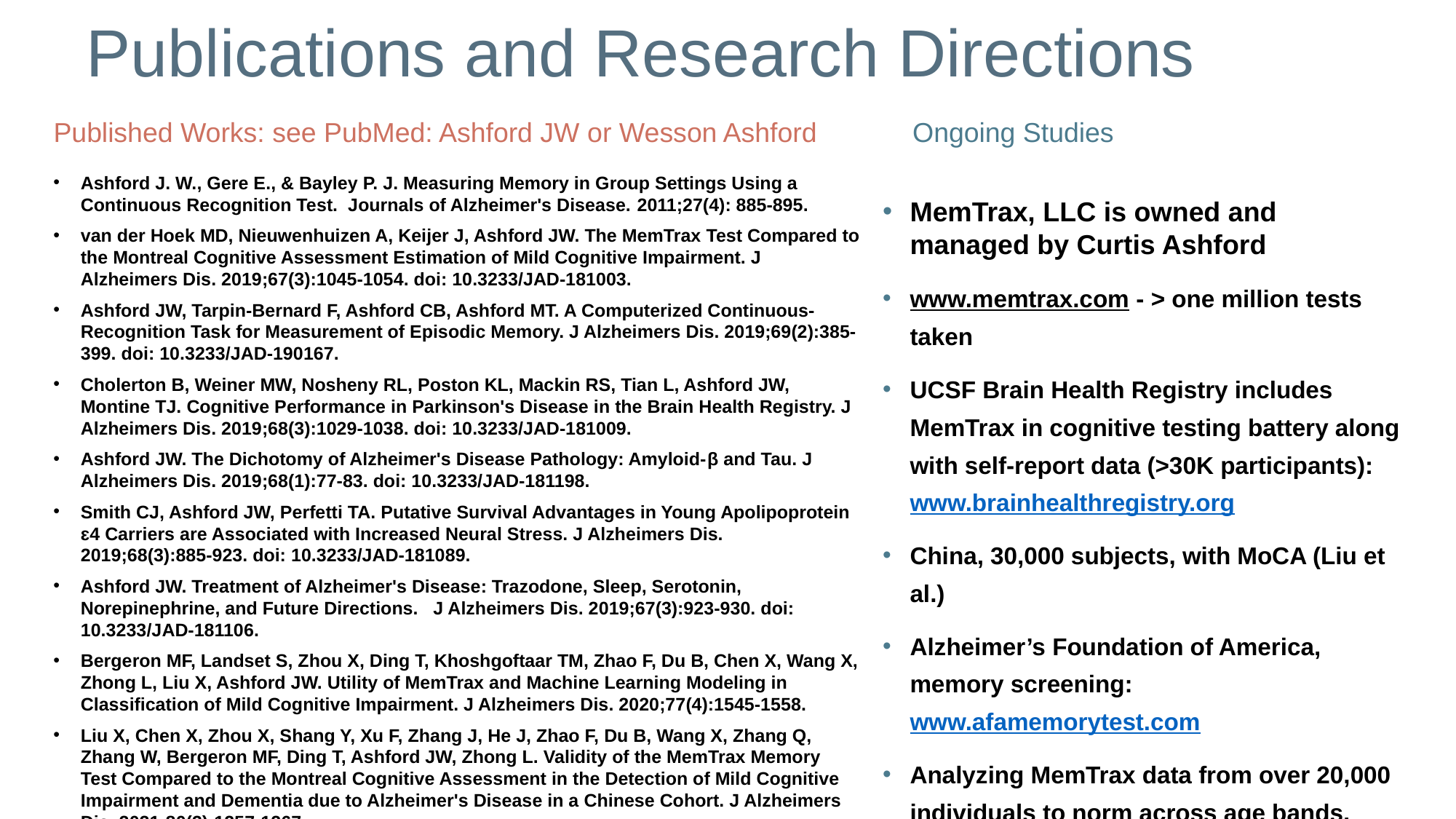

# Publications and Research Directions
Ongoing Studies
Published Works: see PubMed: Ashford JW or Wesson Ashford
Ashford J. W., Gere E., & Bayley P. J. Measuring Memory in Group Settings Using a Continuous Recognition Test.  Journals of Alzheimer's Disease. 2011;27(4): 885-895.
van der Hoek MD, Nieuwenhuizen A, Keijer J, Ashford JW. The MemTrax Test Compared to the Montreal Cognitive Assessment Estimation of Mild Cognitive Impairment. J Alzheimers Dis. 2019;67(3):1045-1054. doi: 10.3233/JAD-181003.
Ashford JW, Tarpin-Bernard F, Ashford CB, Ashford MT. A Computerized Continuous-Recognition Task for Measurement of Episodic Memory. J Alzheimers Dis. 2019;69(2):385-399. doi: 10.3233/JAD-190167.
Cholerton B, Weiner MW, Nosheny RL, Poston KL, Mackin RS, Tian L, Ashford JW, Montine TJ. Cognitive Performance in Parkinson's Disease in the Brain Health Registry. J Alzheimers Dis. 2019;68(3):1029-1038. doi: 10.3233/JAD-181009.
Ashford JW. The Dichotomy of Alzheimer's Disease Pathology: Amyloid-β and Tau. J Alzheimers Dis. 2019;68(1):77-83. doi: 10.3233/JAD-181198.
Smith CJ, Ashford JW, Perfetti TA. Putative Survival Advantages in Young Apolipoprotein ɛ4 Carriers are Associated with Increased Neural Stress. J Alzheimers Dis. 2019;68(3):885-923. doi: 10.3233/JAD-181089.
Ashford JW. Treatment of Alzheimer's Disease: Trazodone, Sleep, Serotonin, Norepinephrine, and Future Directions.   J Alzheimers Dis. 2019;67(3):923-930. doi: 10.3233/JAD-181106.
Bergeron MF, Landset S, Zhou X, Ding T, Khoshgoftaar TM, Zhao F, Du B, Chen X, Wang X, Zhong L, Liu X, Ashford JW. Utility of MemTrax and Machine Learning Modeling in Classification of Mild Cognitive Impairment. J Alzheimers Dis. 2020;77(4):1545-1558.
Liu X, Chen X, Zhou X, Shang Y, Xu F, Zhang J, He J, Zhao F, Du B, Wang X, Zhang Q, Zhang W, Bergeron MF, Ding T, Ashford JW, Zhong L. Validity of the MemTrax Memory Test Compared to the Montreal Cognitive Assessment in the Detection of Mild Cognitive Impairment and Dementia due to Alzheimer's Disease in a Chinese Cohort. J Alzheimers Dis. 2021;80(3):1257-1267.
MemTrax, LLC is owned and managed by Curtis Ashford
www.memtrax.com - > one million tests taken
UCSF Brain Health Registry includes MemTrax in cognitive testing battery along with self-report data (>30K participants): www.brainhealthregistry.org
China, 30,000 subjects, with MoCA (Liu et al.)
Alzheimer’s Foundation of America, memory screening:   www.afamemorytest.com
Analyzing MemTrax data from over 20,000 individuals to norm across age bands, gender and education levels